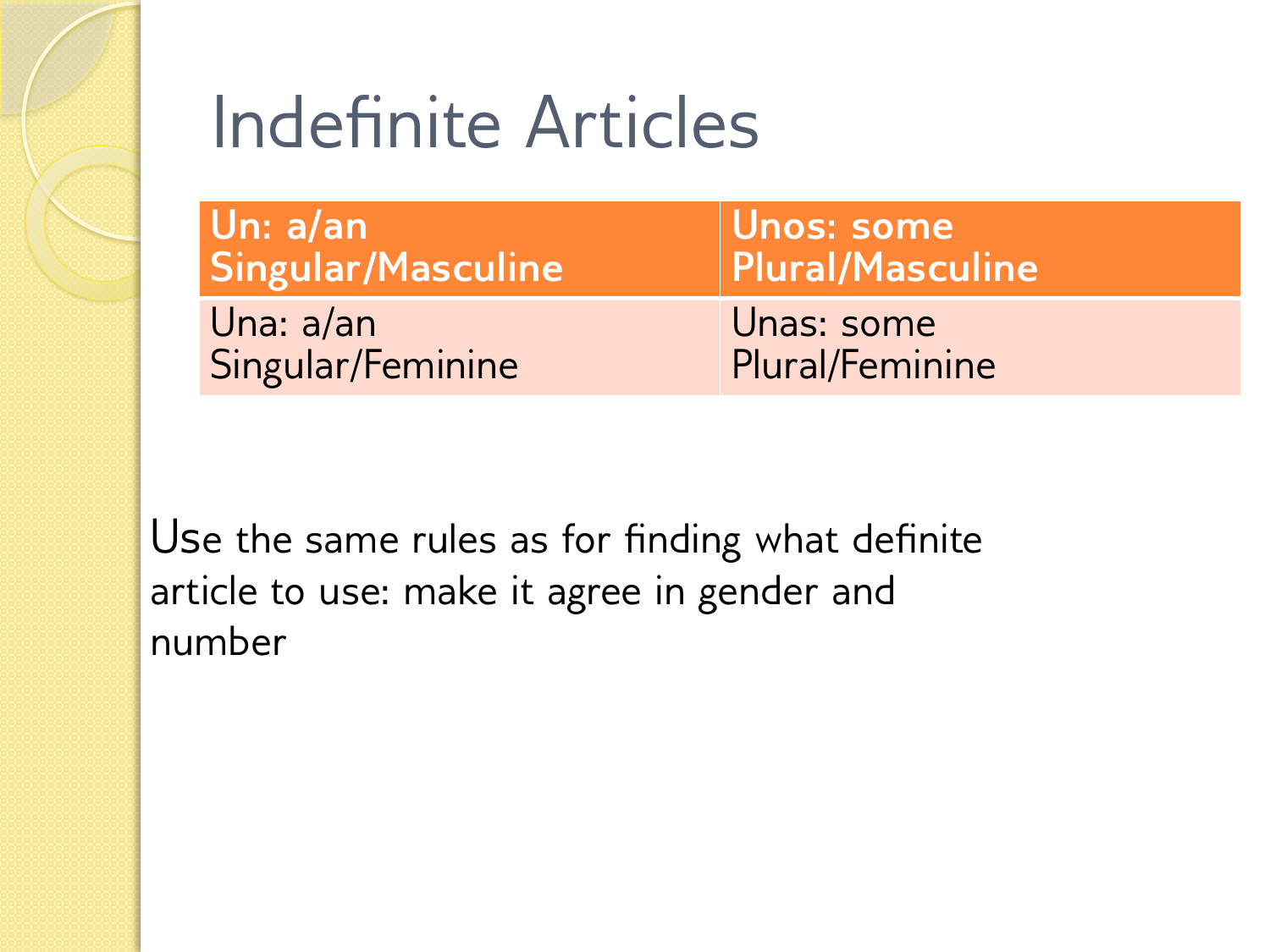

# Indefinite Articles
| Un: a/an Singular/Masculine | Unos: some Plural/Masculine |
| --- | --- |
| Una: a/an Singular/Feminine | Unas: some Plural/Feminine |
Use the same rules as for finding what definite article to use: make it agree in gender and number